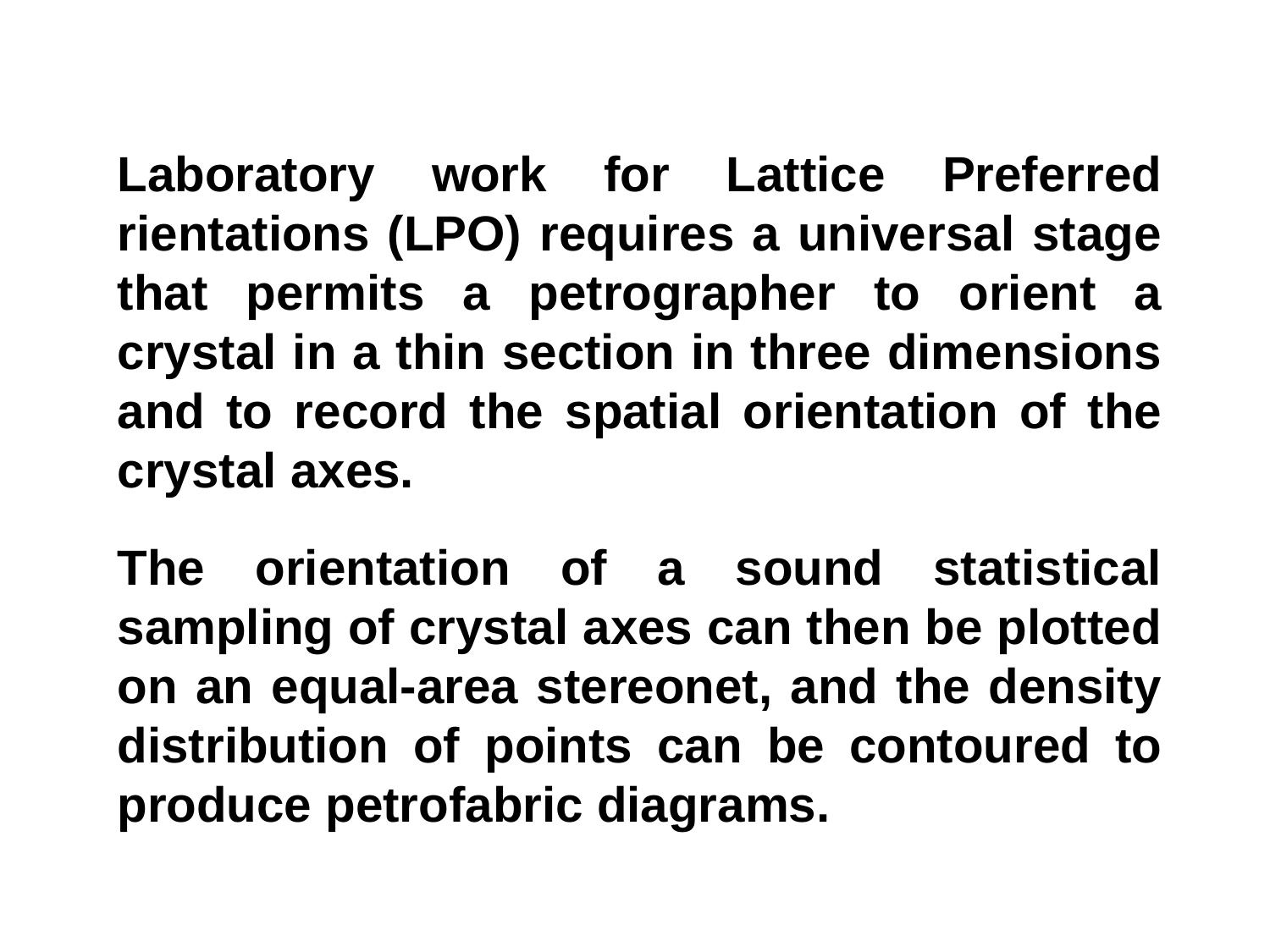

Laboratory work for Lattice Preferred rientations (LPO) requires a universal stage that permits a petrographer to orient a crystal in a thin section in three dimensions and to record the spatial orientation of the crystal axes.

The orientation of a sound statistical sampling of crystal axes can then be plotted on an equal-area stereonet, and the density distribution of points can be contoured to produce petrofabric diagrams.